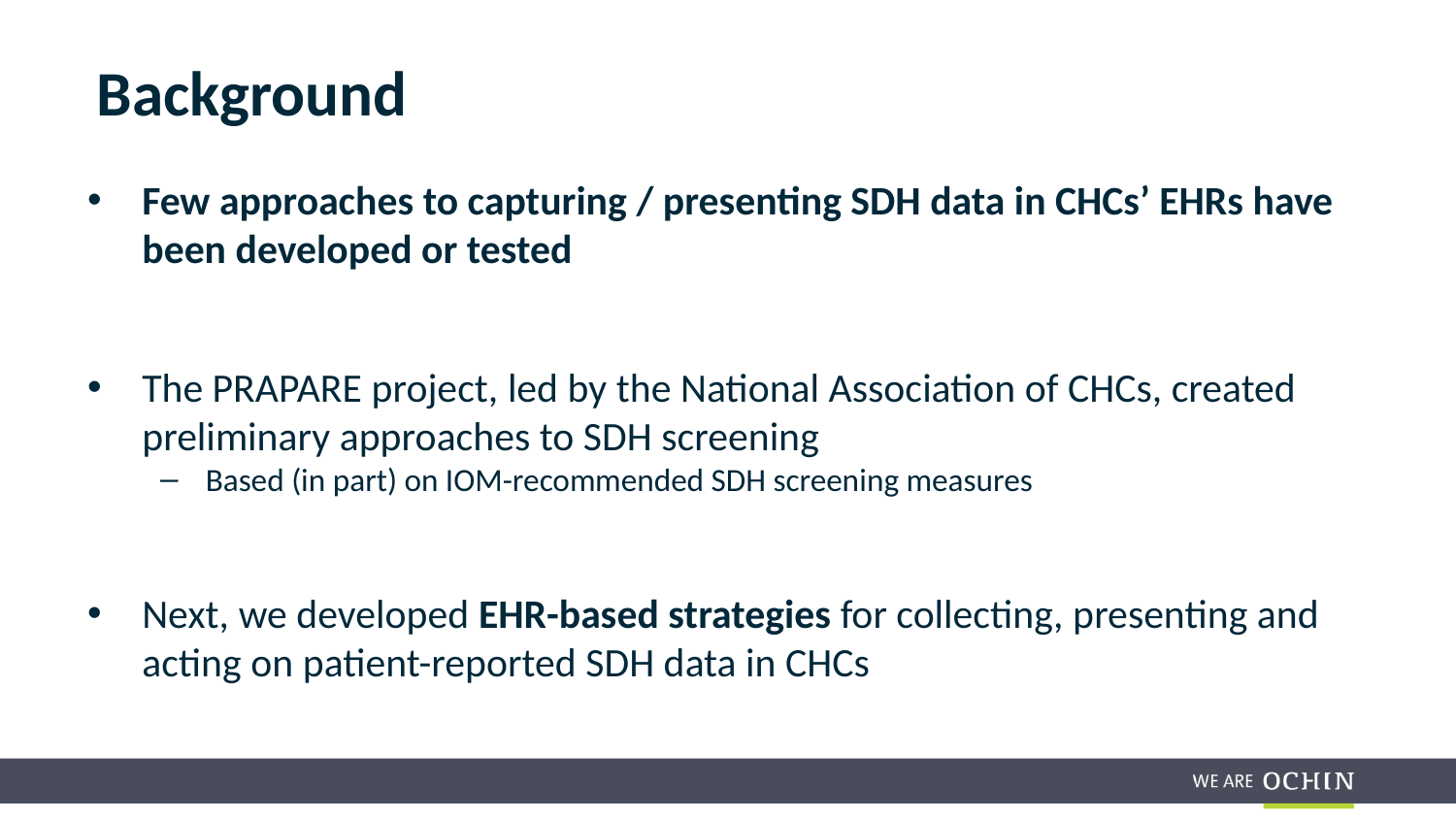

Background

Few approaches to capturing / presenting SDH data in CHCs’ EHRs have been developed or tested

The PRAPARE project, led by the National Association of CHCs, created preliminary approaches to SDH screening
Based (in part) on IOM-recommended SDH screening measures

Next, we developed EHR-based strategies for collecting, presenting and acting on patient-reported SDH data in CHCs